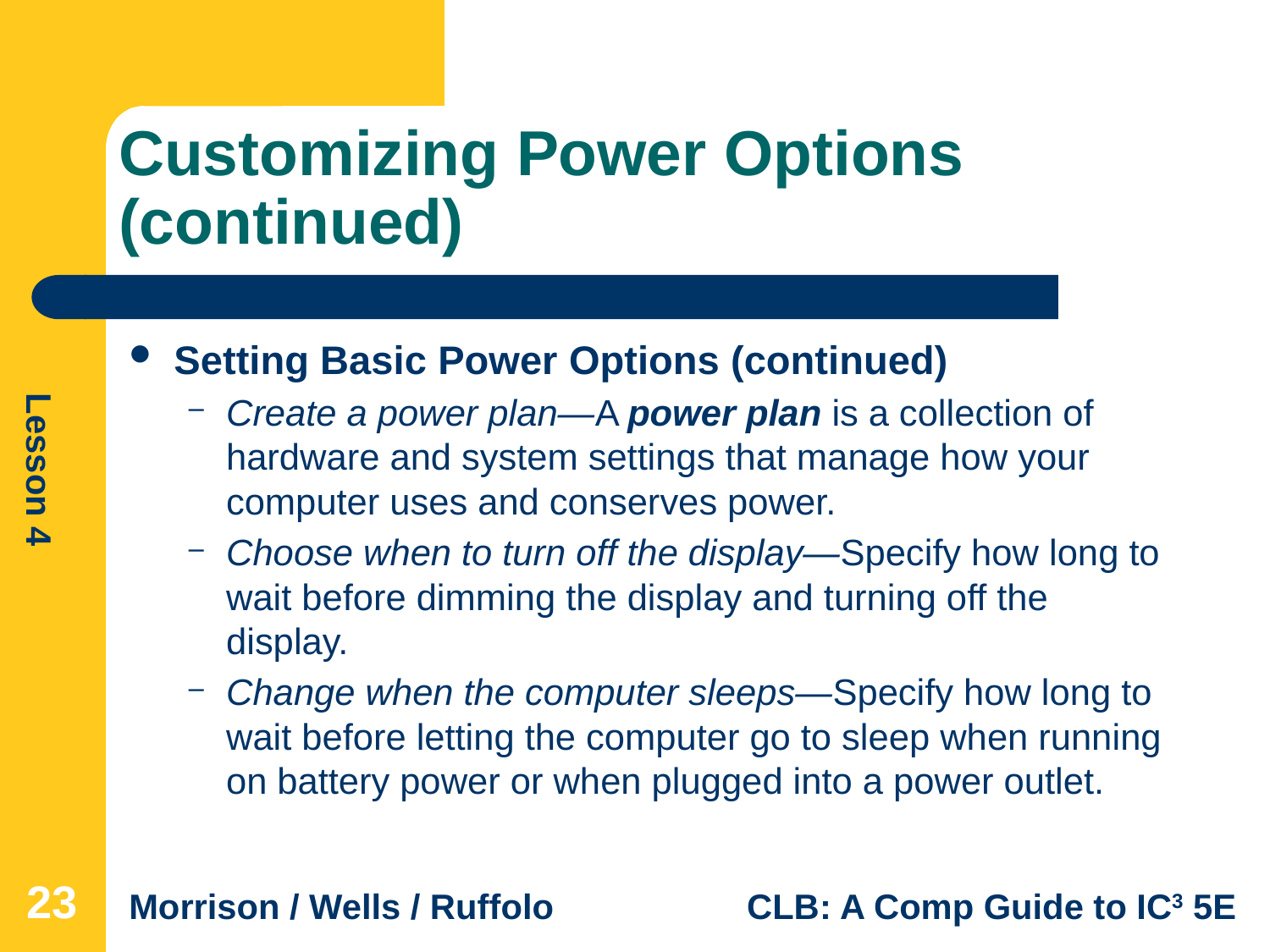

# Customizing Power Options (continued)
Setting Basic Power Options (continued)
Create a power plan—A power plan is a collection of hardware and system settings that manage how your computer uses and conserves power.
Choose when to turn off the display—Specify how long to wait before dimming the display and turning off the display.
Change when the computer sleeps—Specify how long to wait before letting the computer go to sleep when running on battery power or when plugged into a power outlet.
23